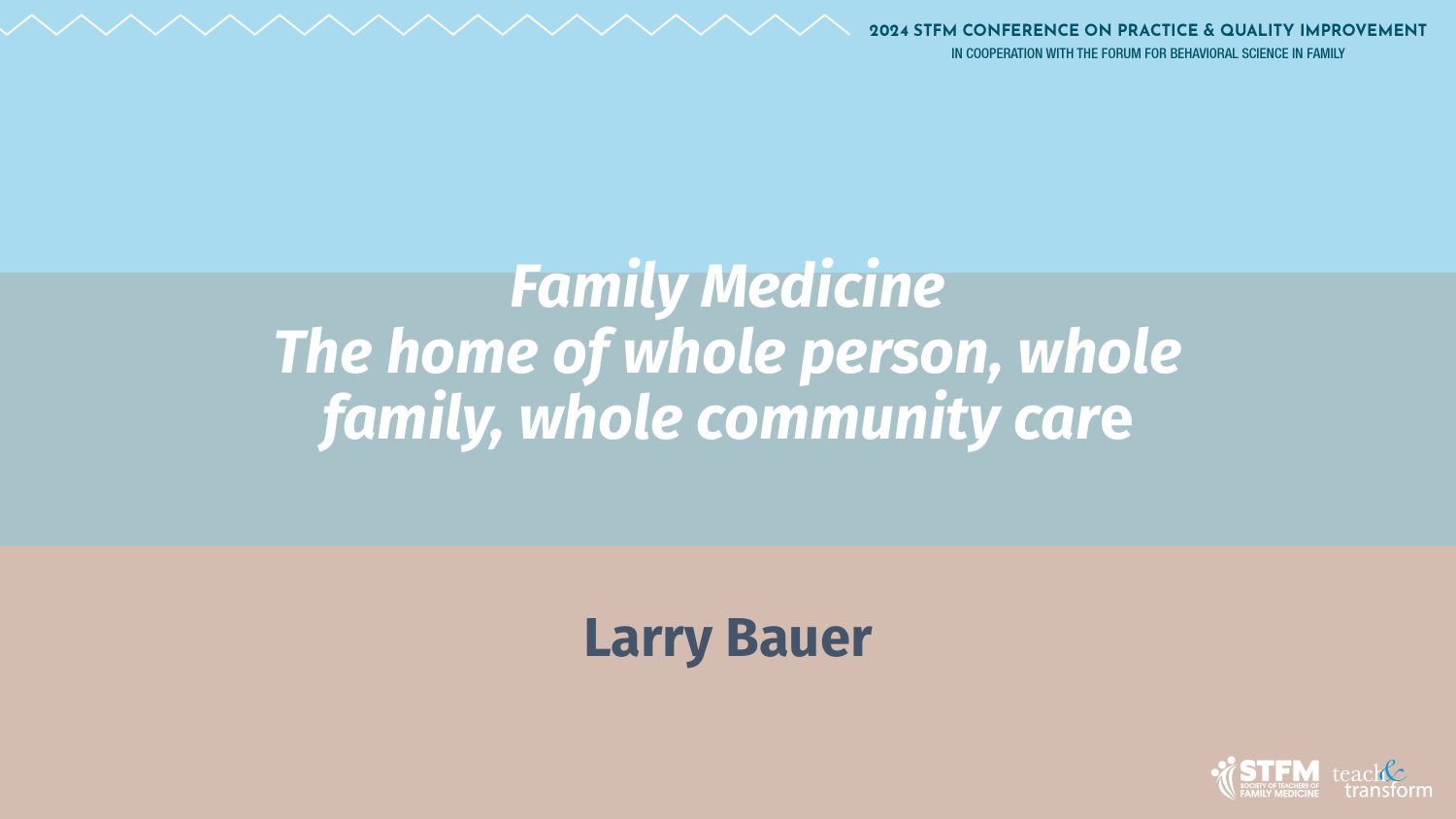

# Family Medicine The home of whole person, whole family, whole community care

Larry Bauer